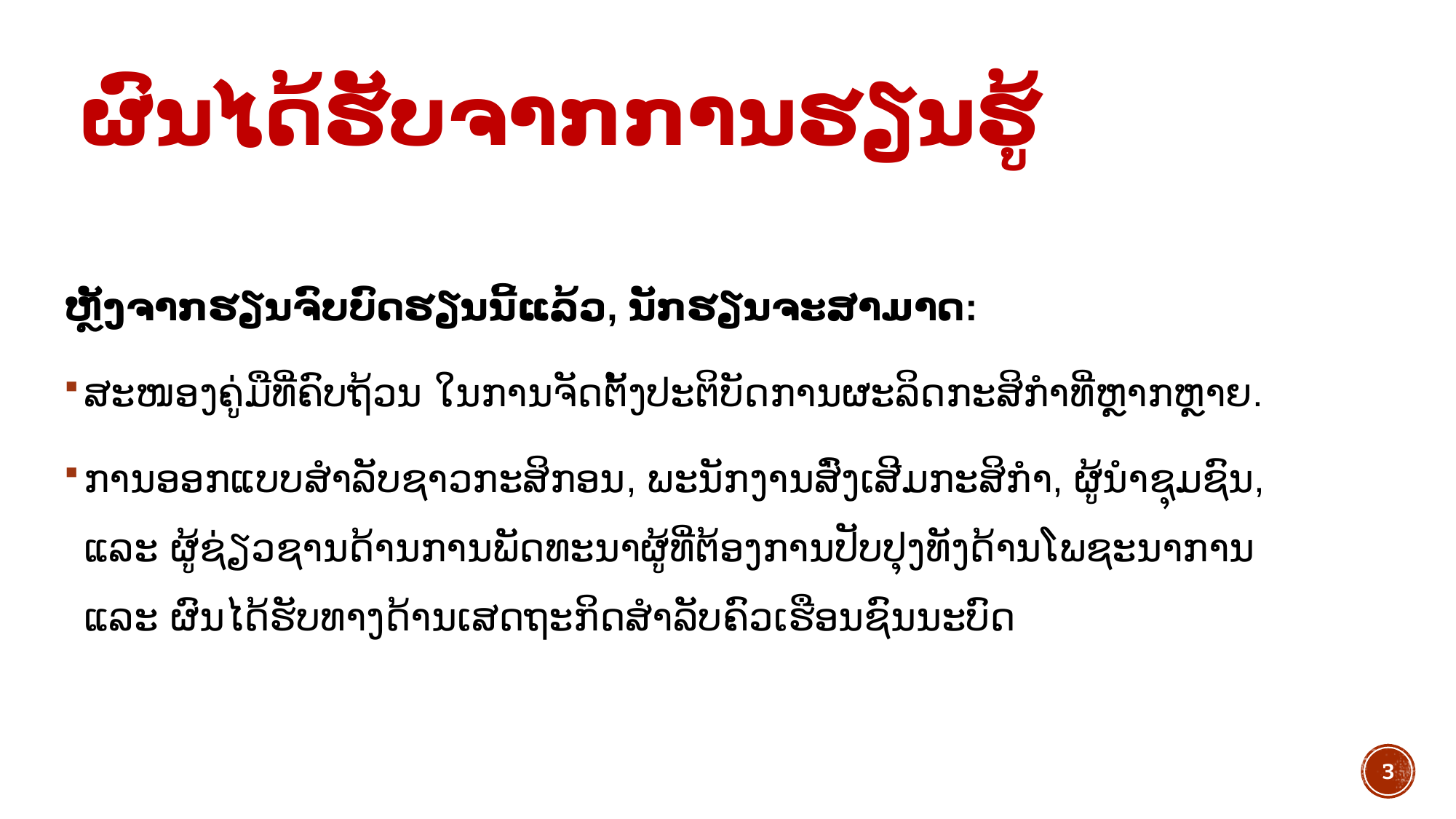

# ຜົນໄດ້ຮັບຈາກການຮຽນຮູ້
ຫຼັງຈາກຮຽນຈົບບົດຮຽນນີ້ແລ້ວ, ນັກຮຽນຈະສາມາດ:
ສະໜອງຄູ່ມືທີ່ຄົບຖ້ວນ ໃນການຈັດຕັ້ງປະຕິບັດການຜະລິດກະສິກຳທີ່ຫຼາກຫຼາຍ.
ການອອກແບບສຳລັບຊາວກະສິກອນ, ພະນັກງານສົ່ງເສີມກະສິກຳ, ຜູ້ນຳຊຸມຊົນ, ແລະ ຜູ້ຊ່ຽວຊານດ້ານການພັດທະນາຜູ້ທີ່ຕ້ອງການປັບປຸງທັງດ້ານໂພຊະນາການ ແລະ ຜົນໄດ້ຮັບທາງດ້ານເສດຖະກິດສຳລັບຄົວເຮືອນຊົນນະບົດ
3